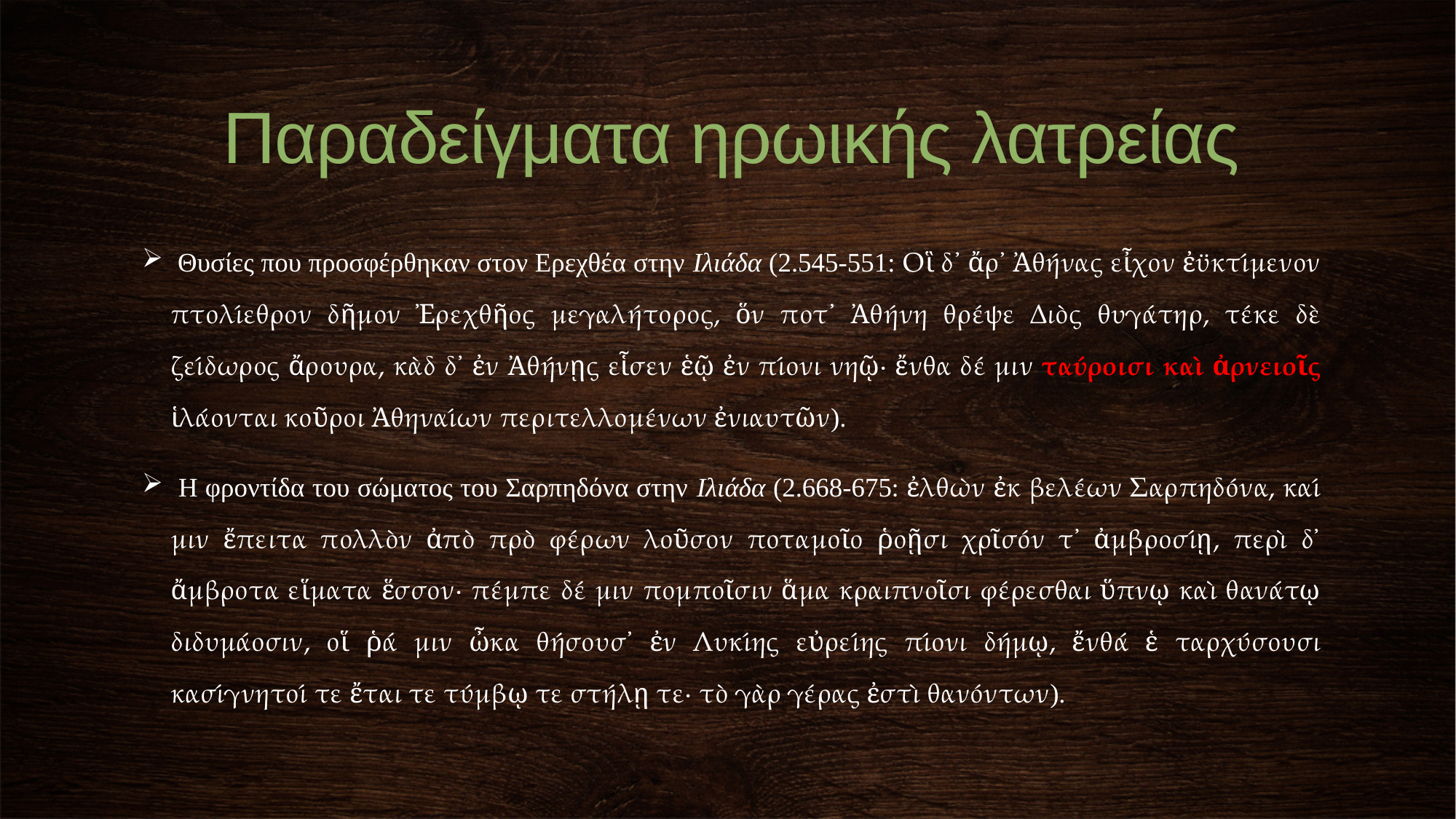

Παραδείγματα ηρωικής λατρείας
 Θυσίες που προσφέρθηκαν στον Ερεχθέα στην Ιλιάδα (2.545-551: Οἳ δ᾽ ἄρ᾽ Ἀθήνας εἶχον ἐϋκτίμενον πτολίεθρον δῆμον Ἐρεχθῆος μεγαλήτορος, ὅν ποτ᾽ Ἀθήνη θρέψε Διὸς θυγάτηρ, τέκε δὲ ζείδωρος ἄρουρα, κὰδ δ᾽ ἐν Ἀθήνῃς εἷσεν ἑῷ ἐν πίονι νηῷ· ἔνθα δέ μιν ταύροισι καὶ ἀρνειοῖς ἱλάονται κοῦροι Ἀθηναίων περιτελλομένων ἐνιαυτῶν).
 Η φροντίδα του σώματος του Σαρπηδόνα στην Ιλιάδα (2.668-675: ἐλθὼν ἐκ βελέων Σαρπηδόνα, καί μιν ἔπειτα πολλὸν ἀπὸ πρὸ φέρων λοῦσον ποταμοῖο ῥοῇσι χρῖσόν τ᾽ ἀμβροσίῃ, περὶ δ᾽ ἄμβροτα εἵματα ἕσσον· πέμπε δέ μιν πομποῖσιν ἅμα κραιπνοῖσι φέρεσθαι ὕπνῳ καὶ θανάτῳ διδυμάοσιν, οἵ ῥά μιν ὦκα θήσουσ᾽ ἐν Λυκίης εὐρείης πίονι δήμῳ, ἔνθά ἑ ταρχύσουσι κασίγνητοί τε ἔται τε τύμβῳ τε στήλῃ τε· τὸ γὰρ γέρας ἐστὶ θανόντων).